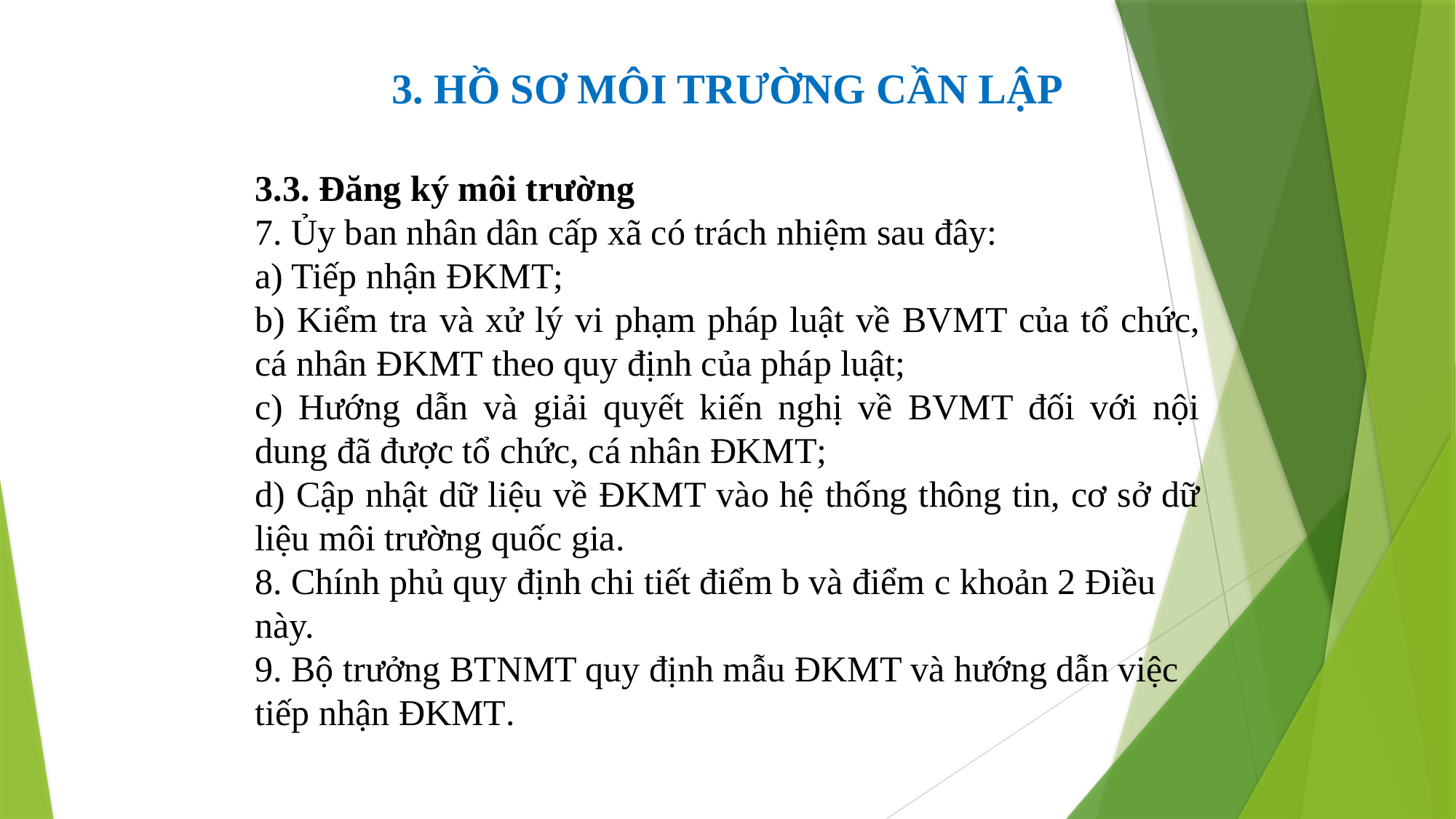

3. HỒ SƠ MÔI TRƯỜNG CẦN LẬP
3.3. Đăng ký môi trường
7. Ủy ban nhân dân cấp xã có trách nhiệm sau đây:
a) Tiếp nhận ĐKMT;
b) Kiểm tra và xử lý vi phạm pháp luật về BVMT của tổ chức, cá nhân ĐKMT theo quy định của pháp luật;
c) Hướng dẫn và giải quyết kiến nghị về BVMT đối với nội dung đã được tổ chức, cá nhân ĐKMT;
d) Cập nhật dữ liệu về ĐKMT vào hệ thống thông tin, cơ sở dữ liệu môi trường quốc gia.
8. Chính phủ quy định chi tiết điểm b và điểm c khoản 2 Điều này.
9. Bộ trưởng BTNMT quy định mẫu ĐKMT và hướng dẫn việc tiếp nhận ĐKMT.